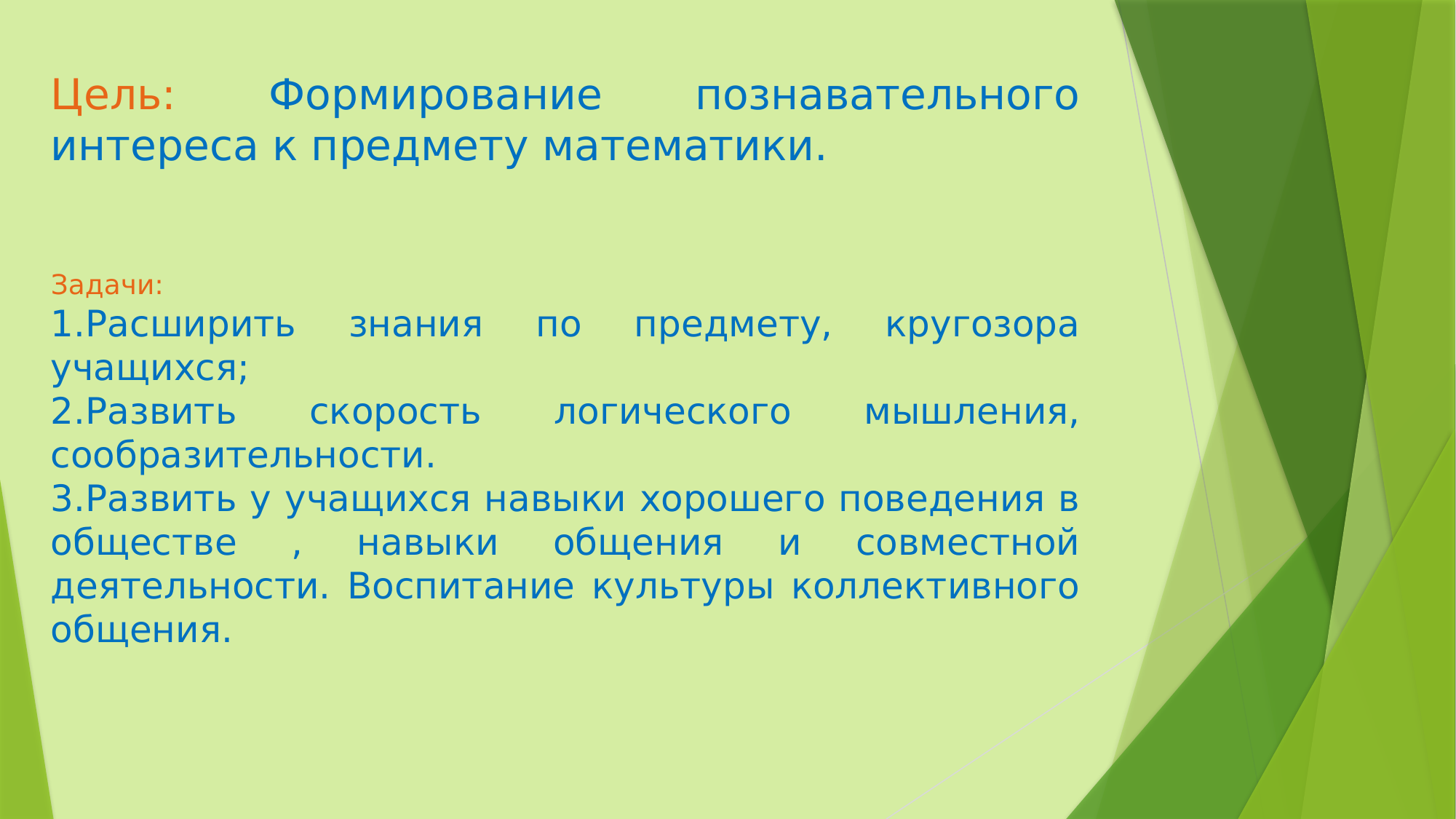

Цель: Формирование познавательного интереса к предмету математики.

Задачи:
1.Расширить знания по предмету, кругозора учащихся;
2.Развить скорость логического мышления, сообразительности.
3.Развить у учащихся навыки хорошего поведения в обществе , навыки общения и совместной деятельности. Воспитание культуры коллективного общения.